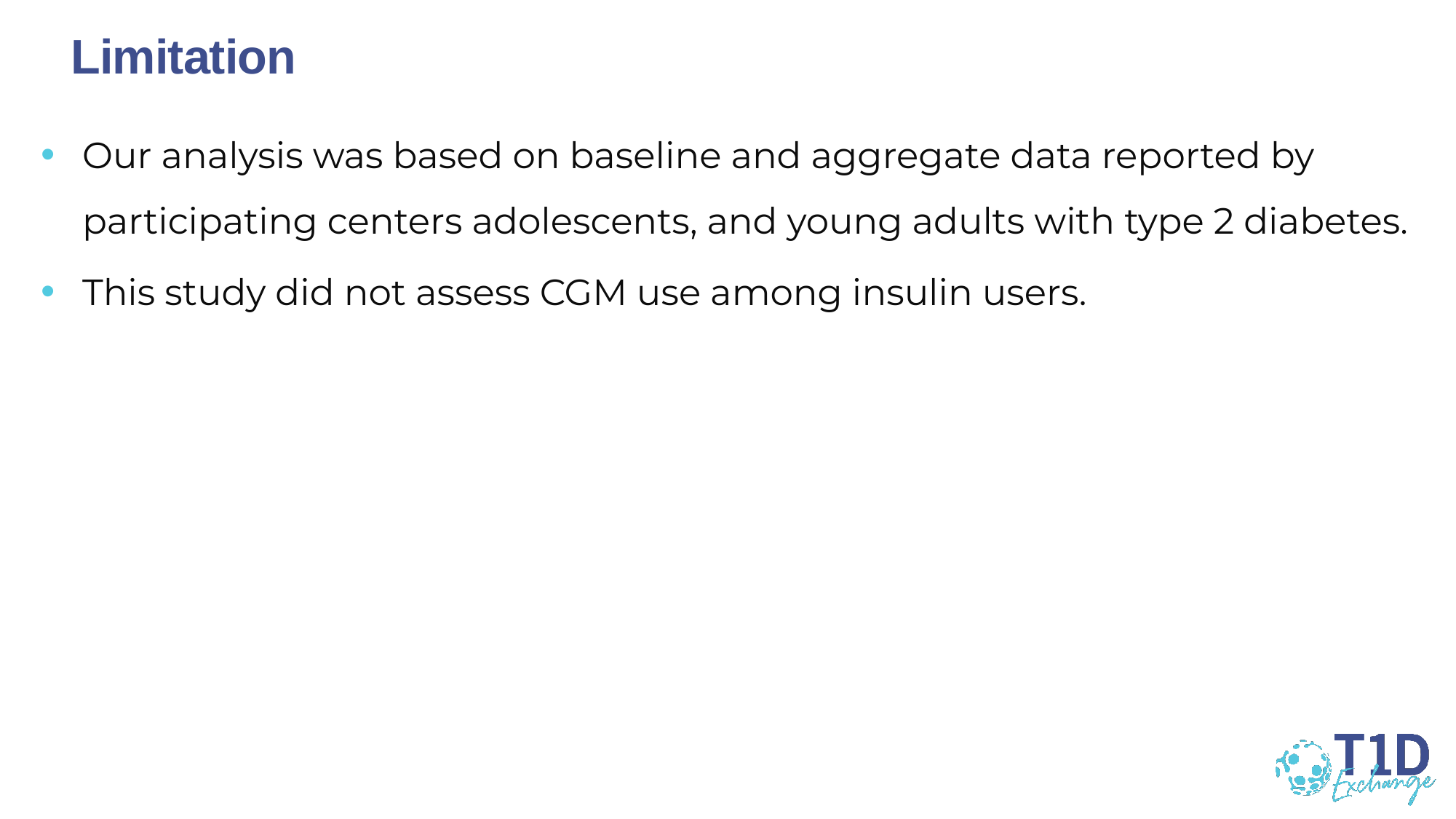

# Limitation
Our analysis was based on baseline and aggregate data reported by participating centers adolescents, and young adults with type 2 diabetes.
This study did not assess CGM use among insulin users.